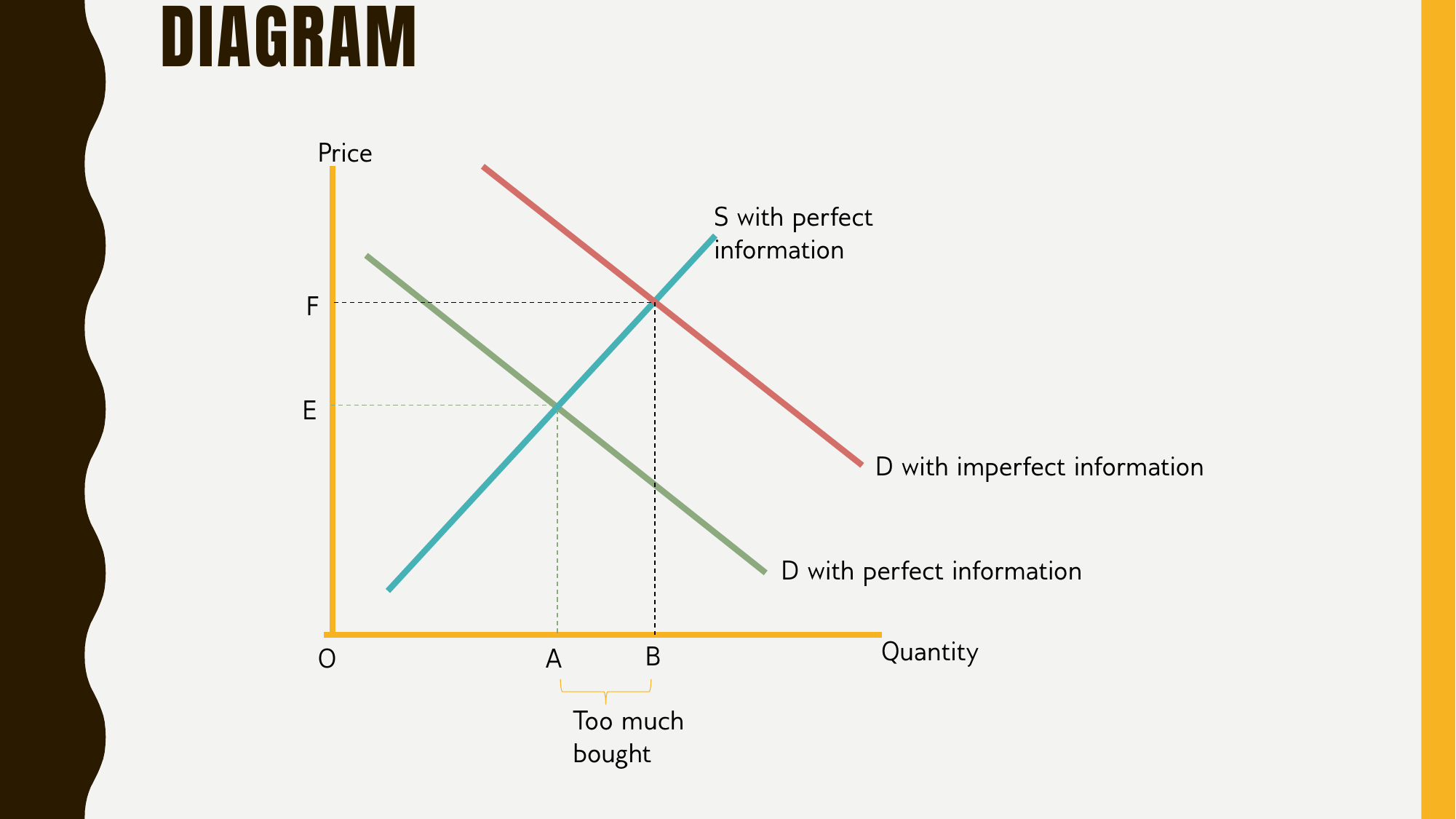

# Diagram
Price
S with perfect information
F
E
D with imperfect information
D with perfect information
Quantity
B
O
A

Too much bought